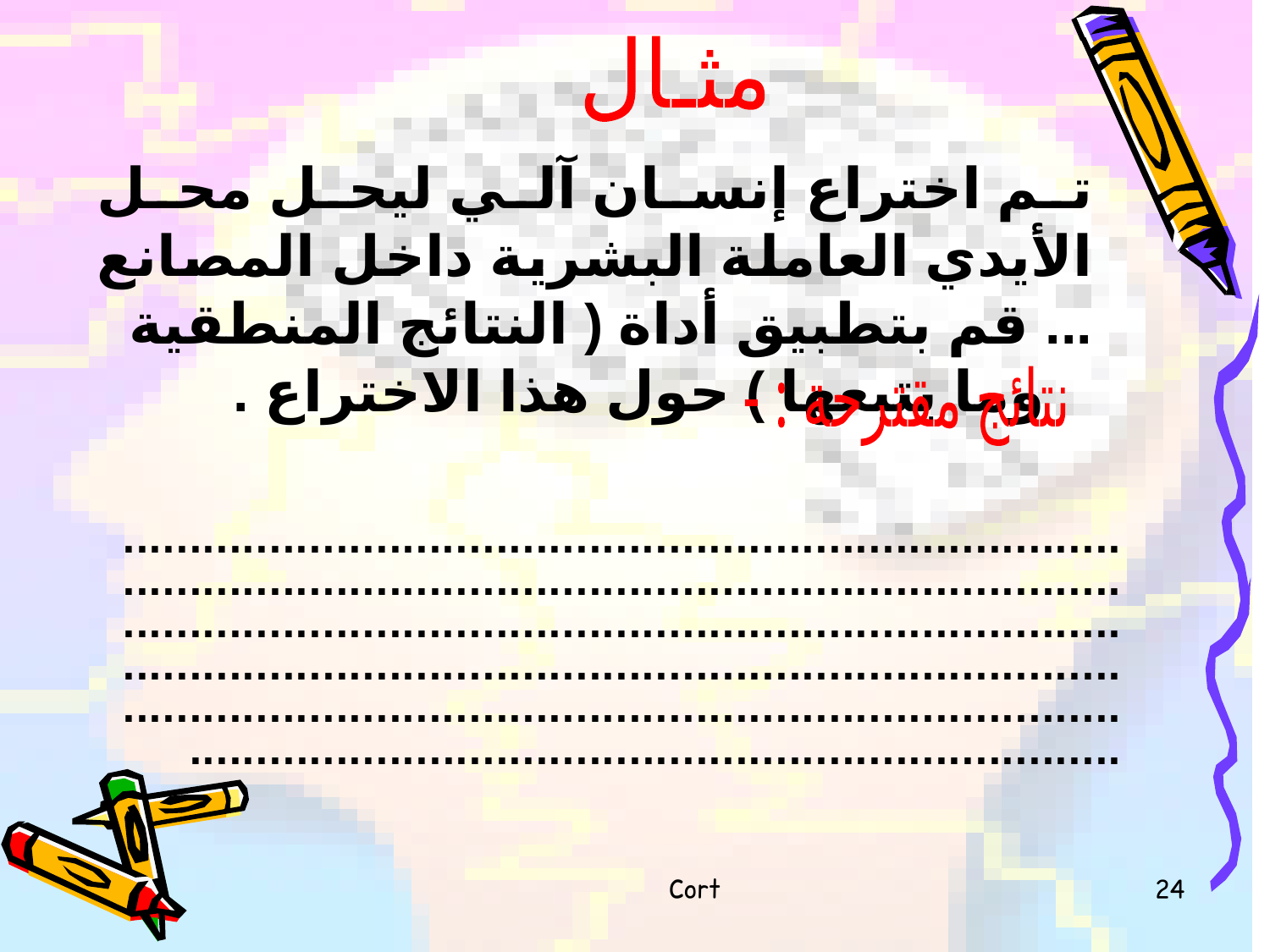

مثـال
تم اختراع إنسان آلي ليحل محل الأيدي العاملة البشرية داخل المصانع ... قم بتطبيق أداة ( النتائج المنطقية      وما يتبعها ) حول هذا الاختراع .
نتائج مقترحة : -
.............................................................................................................................................................................................................................................................................................................................................................................................................................................................
Cort
24